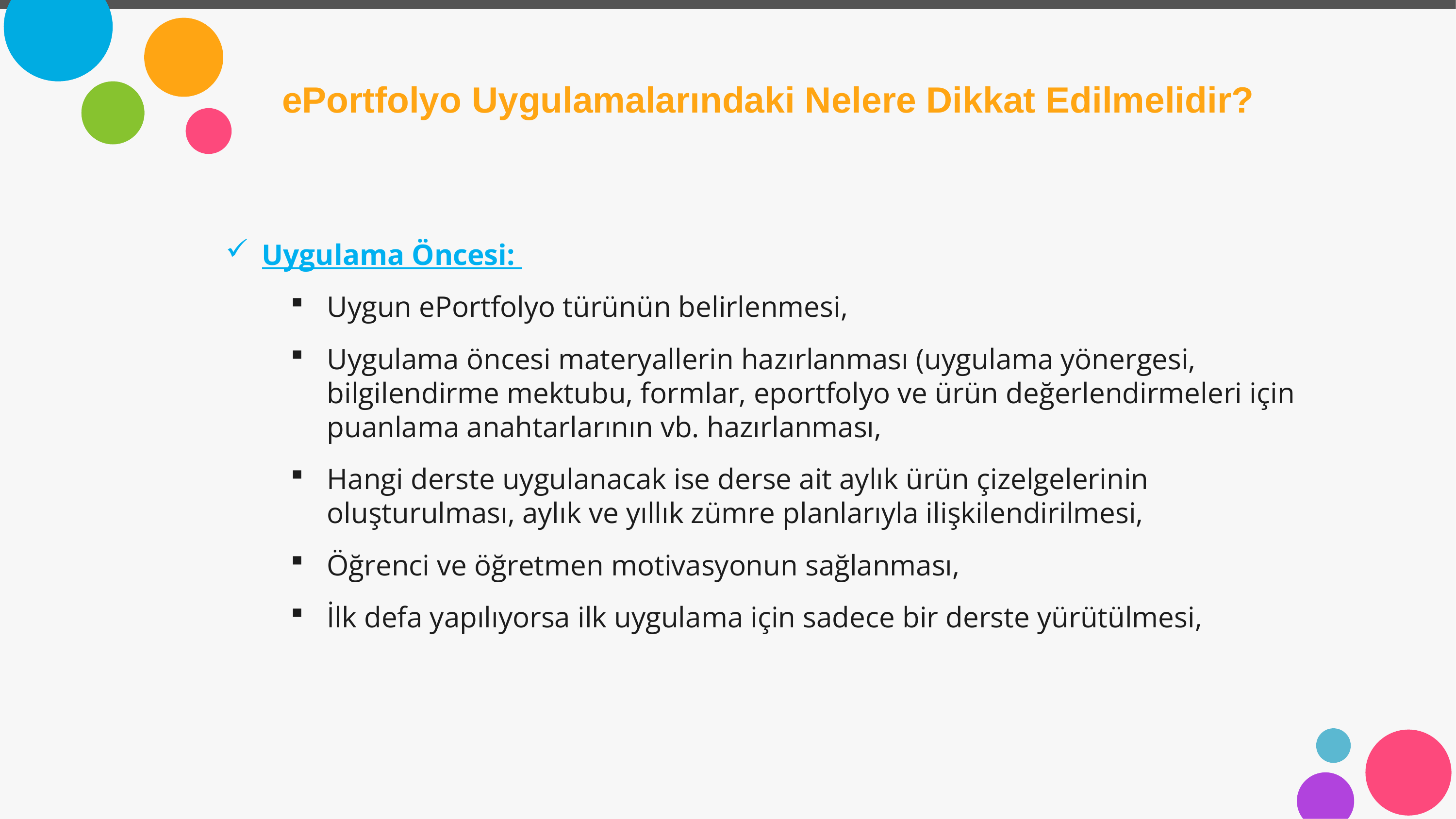

ePortfolyo Uygulamalarındaki Nelere Dikkat Edilmelidir?
Uygulama Öncesi:
Uygun ePortfolyo türünün belirlenmesi,
Uygulama öncesi materyallerin hazırlanması (uygulama yönergesi, bilgilendirme mektubu, formlar, eportfolyo ve ürün değerlendirmeleri için puanlama anahtarlarının vb. hazırlanması,
Hangi derste uygulanacak ise derse ait aylık ürün çizelgelerinin oluşturulması, aylık ve yıllık zümre planlarıyla ilişkilendirilmesi,
Öğrenci ve öğretmen motivasyonun sağlanması,
İlk defa yapılıyorsa ilk uygulama için sadece bir derste yürütülmesi,